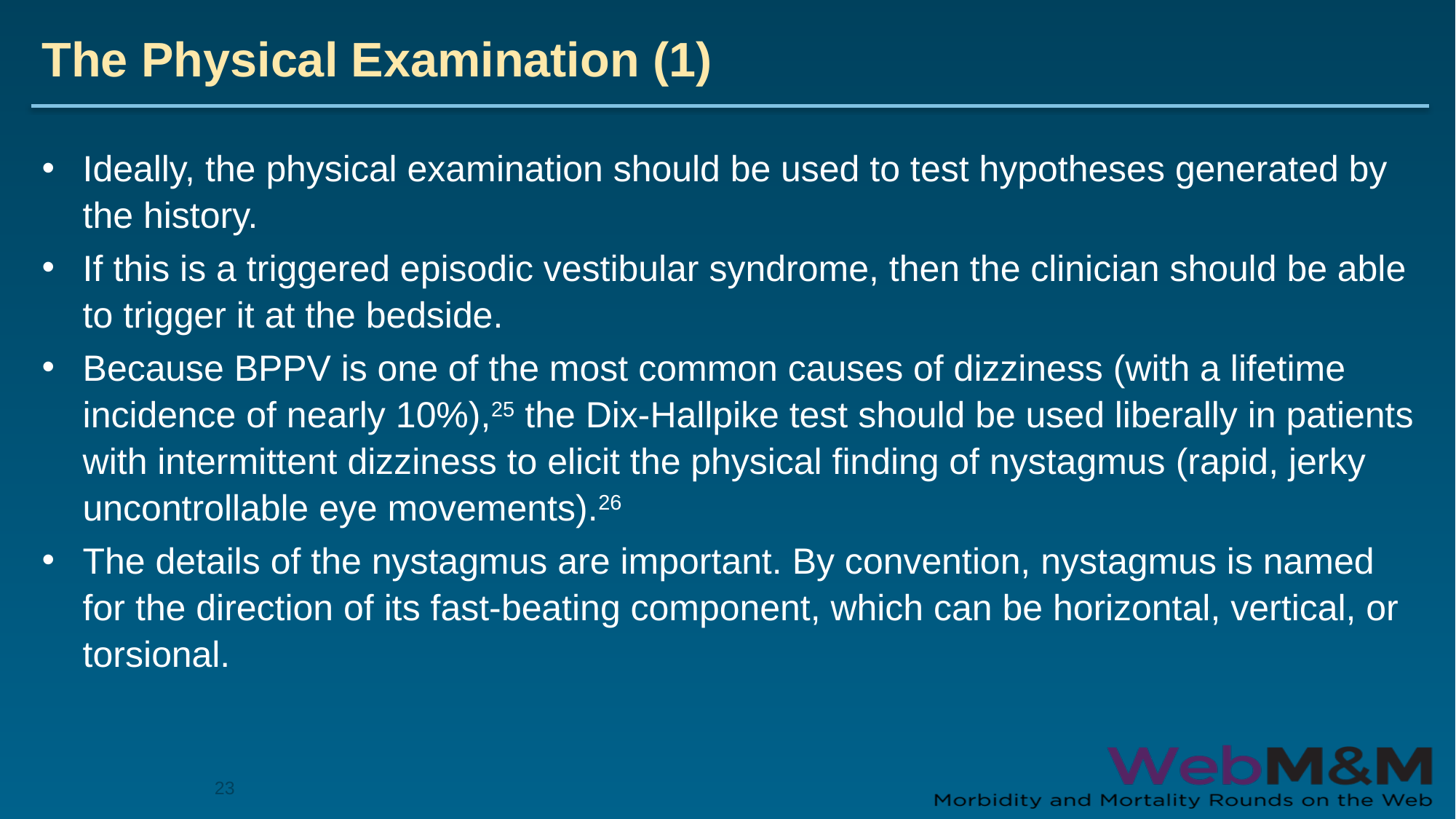

# The Physical Examination (1)
Ideally, the physical examination should be used to test hypotheses generated by the history.
If this is a triggered episodic vestibular syndrome, then the clinician should be able to trigger it at the bedside.
Because BPPV is one of the most common causes of dizziness (with a lifetime incidence of nearly 10%),25 the Dix-Hallpike test should be used liberally in patients with intermittent dizziness to elicit the physical finding of nystagmus (rapid, jerky uncontrollable eye movements).26
The details of the nystagmus are important. By convention, nystagmus is named for the direction of its fast-beating component, which can be horizontal, vertical, or torsional.
23